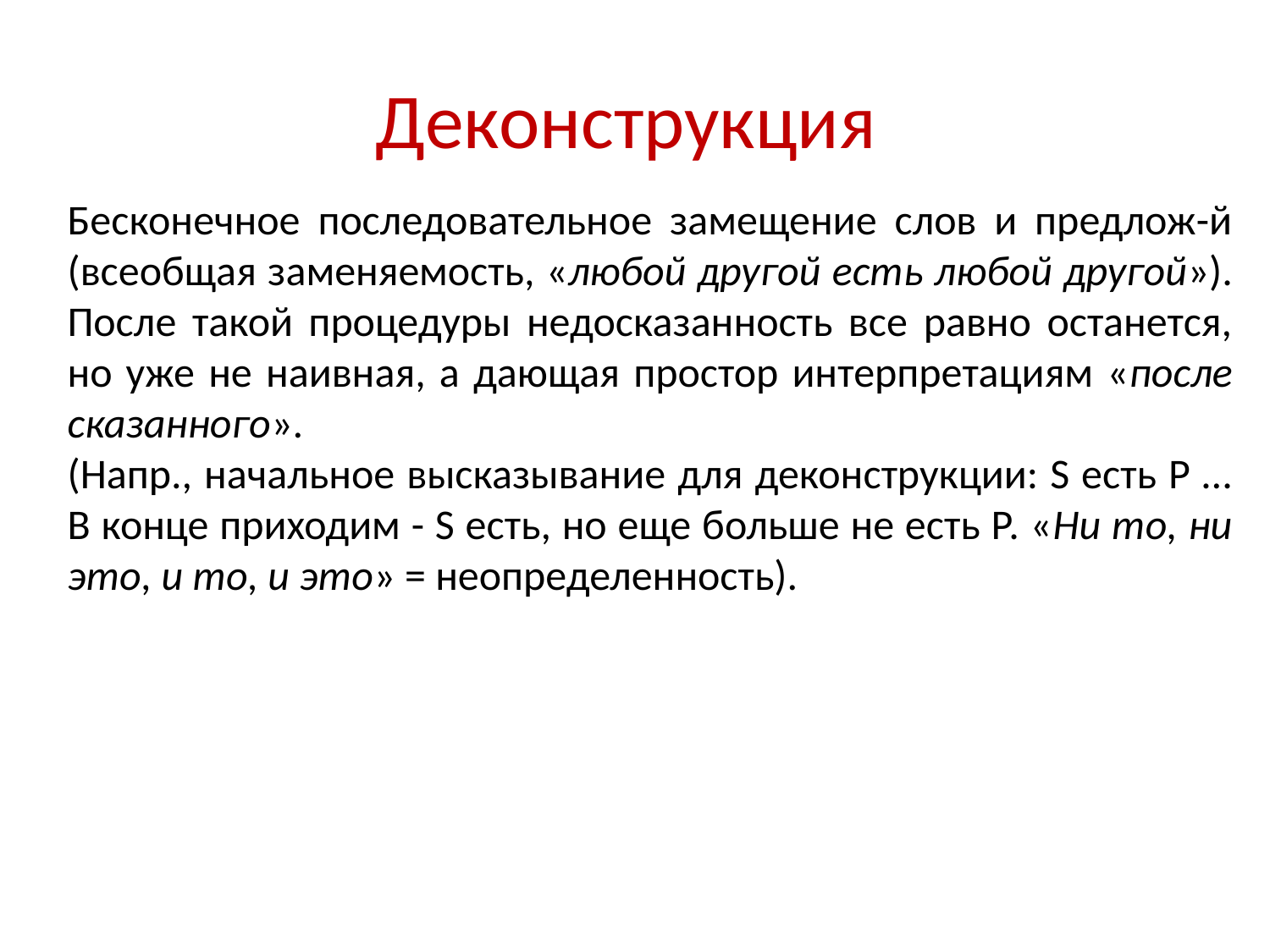

# Деконструкция
Бесконечное последовательное замещение слов и предлож-й (всеобщая заменяемость, «любой другой есть любой другой»). После такой процедуры недосказанность все равно останется, но уже не наивная, а дающая простор интерпретациям «после сказанного».
(Напр., начальное высказывание для деконструкции: S есть P … В конце приходим - S есть, но еще больше не есть Р. «Ни то, ни это, и то, и это» = неопределенность).